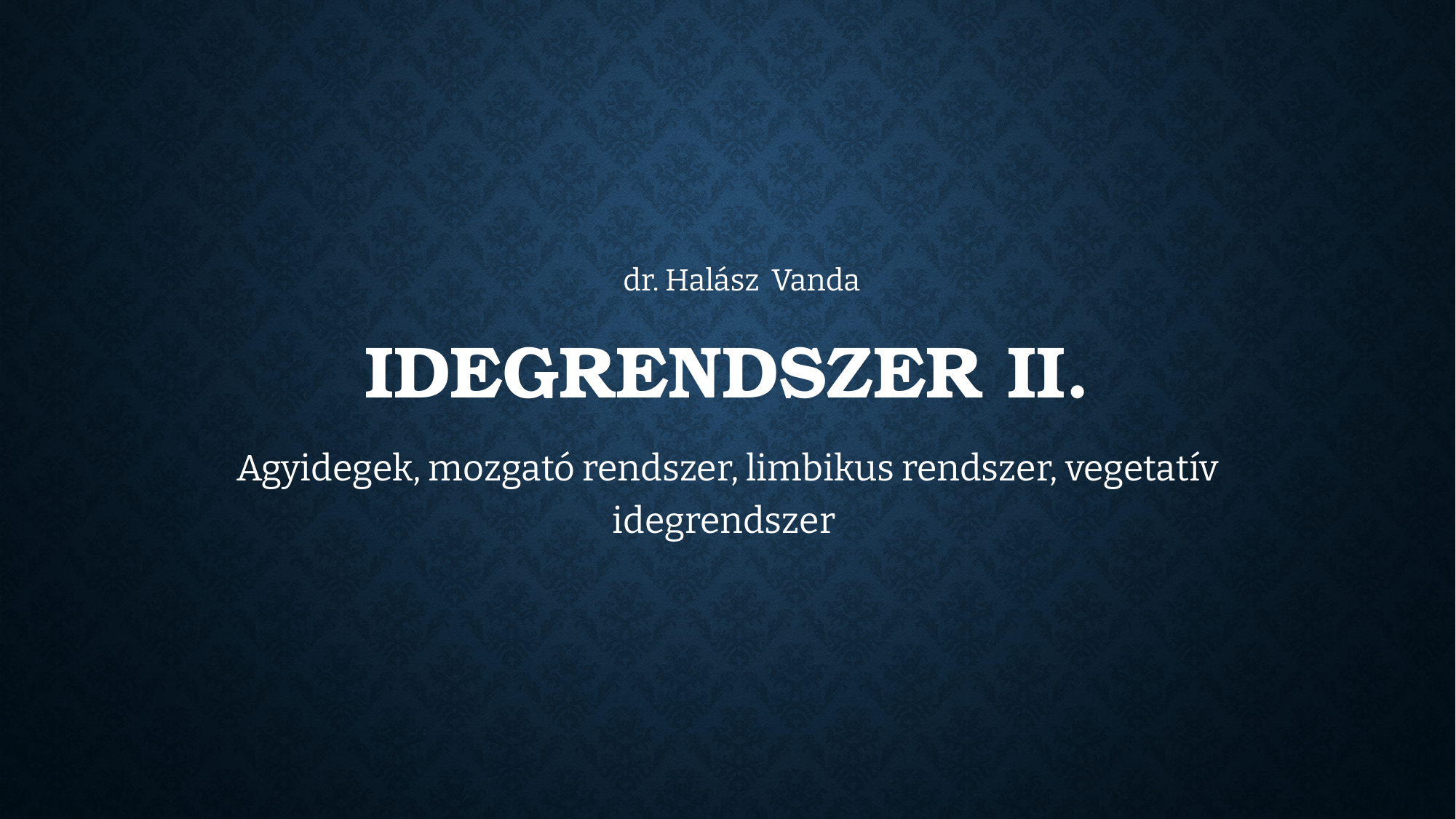

dr. Halász  Vanda
# Idegrendszer II.
Agyidegek, mozgató rendszer, limbikus rendszer, vegetatív idegrendszer